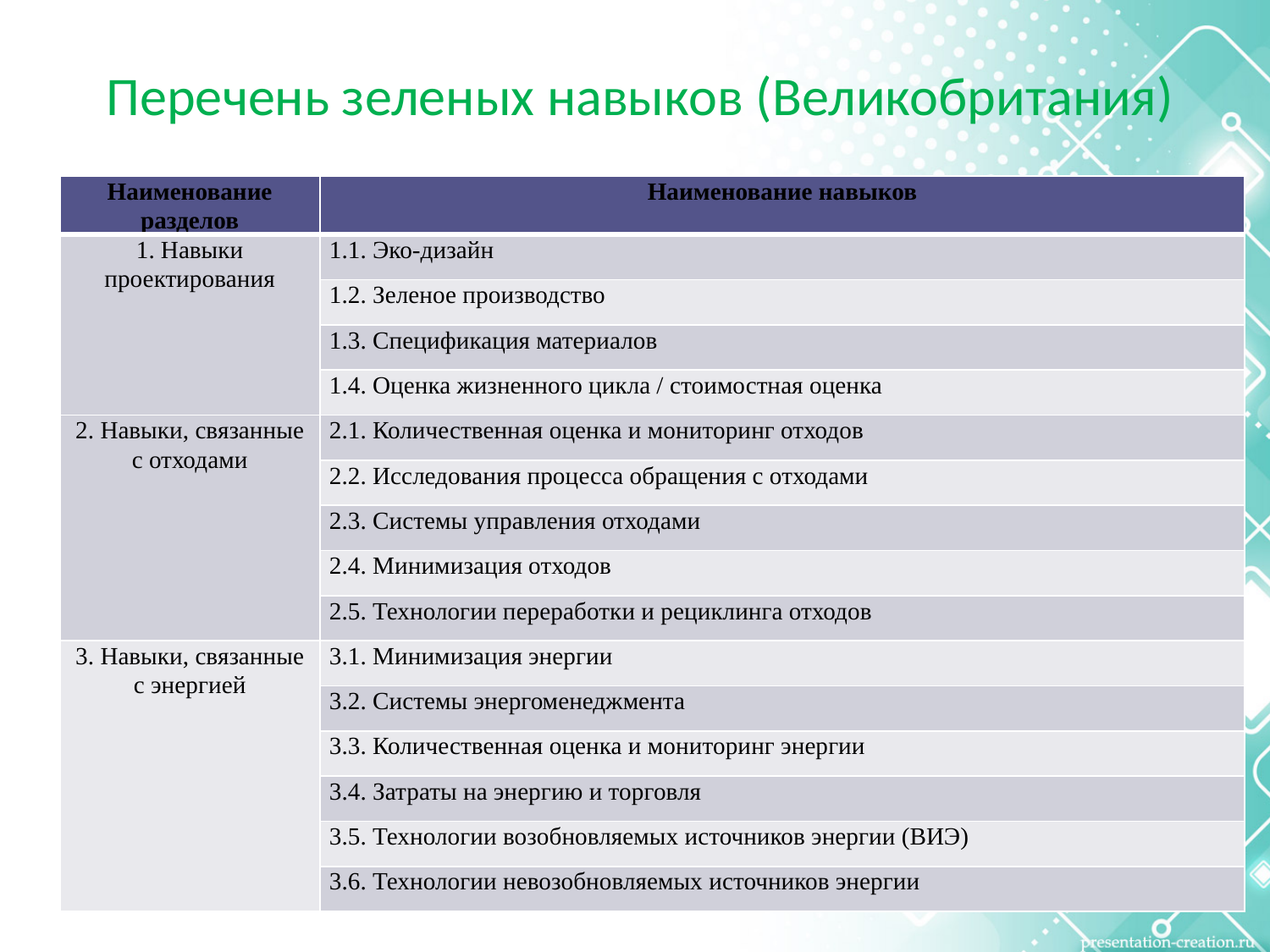

# Перечень зеленых навыков (Великобритания)
| Наименование разделов | Наименование навыков |
| --- | --- |
| 1. Навыки проектирования | 1.1. Эко-дизайн |
|  | 1.2. Зеленое производство |
|  | 1.3. Спецификация материалов |
|  | 1.4. Оценка жизненного цикла / стоимостная оценка |
| 2. Навыки, связанные с отходами | 2.1. Количественная оценка и мониторинг отходов |
|  | 2.2. Исследования процесса обращения с отходами |
|  | 2.3. Системы управления отходами |
|  | 2.4. Минимизация отходов |
|  | 2.5. Технологии переработки и рециклинга отходов |
| 3. Навыки, связанные с энергией | 3.1. Минимизация энергии |
|  | 3.2. Системы энергоменеджмента |
|  | 3.3. Количественная оценка и мониторинг энергии |
|  | 3.4. Затраты на энергию и торговля |
|  | 3.5. Технологии возобновляемых источников энергии (ВИЭ) |
|  | 3.6. Технологии невозобновляемых источников энергии |